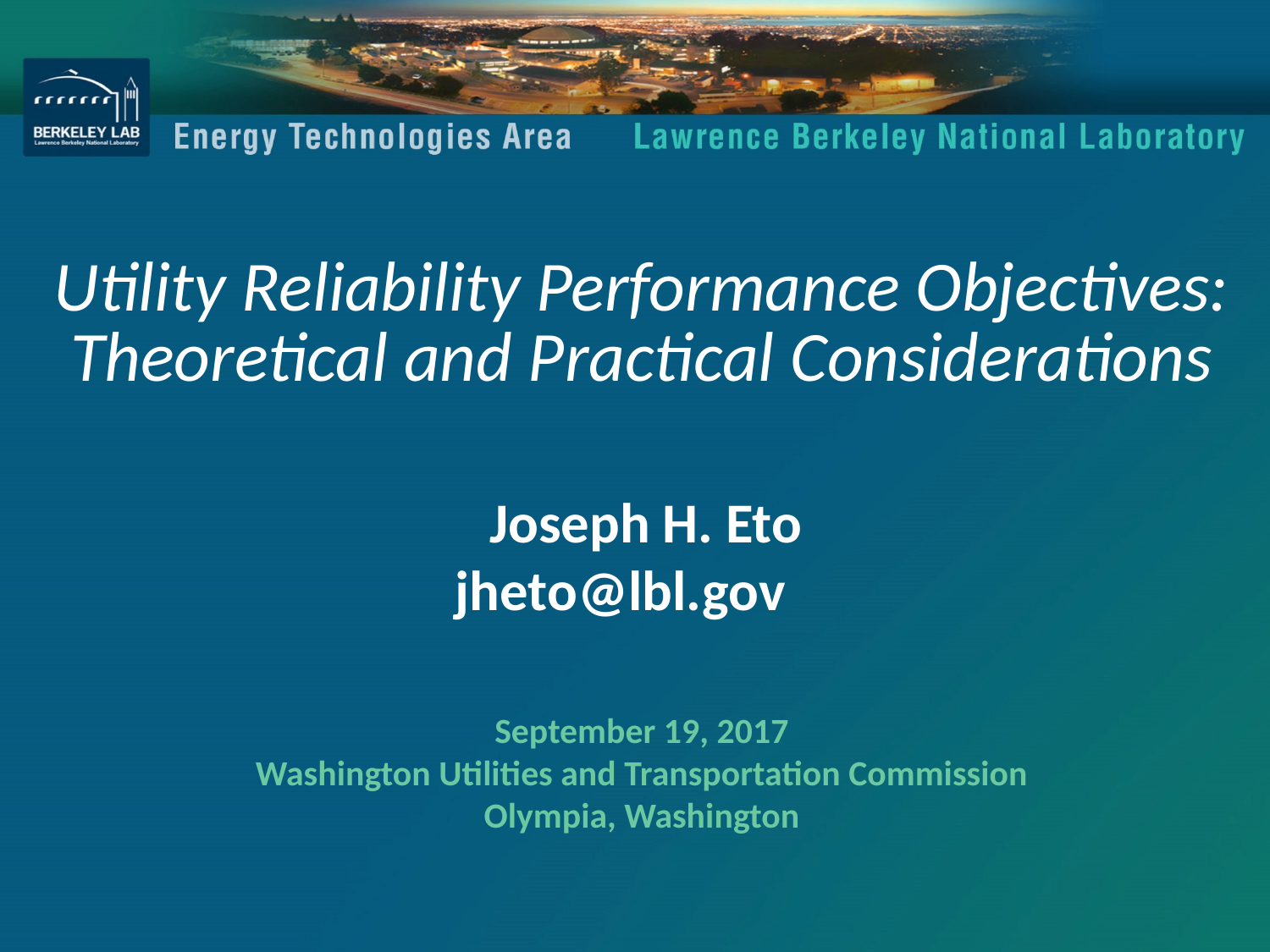

# Utility Reliability Performance Objectives: Theoretical and Practical Considerations
Joseph H. Eto
jheto@lbl.gov
September 19, 2017
Washington Utilities and Transportation Commission
Olympia, Washington